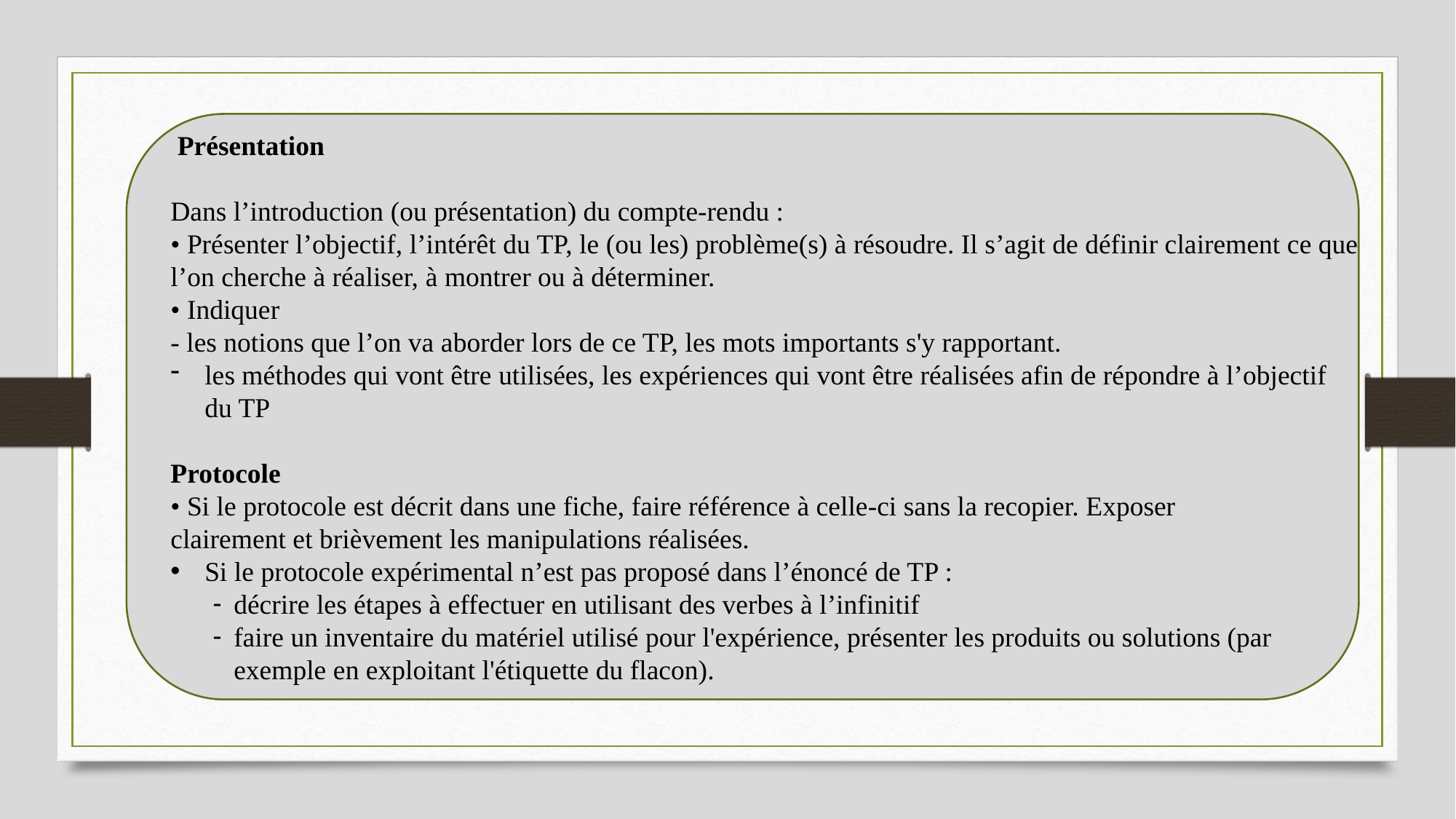

Présentation

Dans l’introduction (ou présentation) du compte-rendu :
• Présenter l’objectif, l’intérêt du TP, le (ou les) problème(s) à résoudre. Il s’agit de définir clairement ce que l’on cherche à réaliser, à montrer ou à déterminer.
• Indiquer
- les notions que l’on va aborder lors de ce TP, les mots importants s'y rapportant.
les méthodes qui vont être utilisées, les expériences qui vont être réalisées afin de répondre à l’objectif du TP

Protocole
• Si le protocole est décrit dans une fiche, faire référence à celle-ci sans la recopier. Exposer
clairement et brièvement les manipulations réalisées.
Si le protocole expérimental n’est pas proposé dans l’énoncé de TP :
décrire les étapes à effectuer en utilisant des verbes à l’infinitif
faire un inventaire du matériel utilisé pour l'expérience, présenter les produits ou solutions (par exemple en exploitant l'étiquette du flacon).